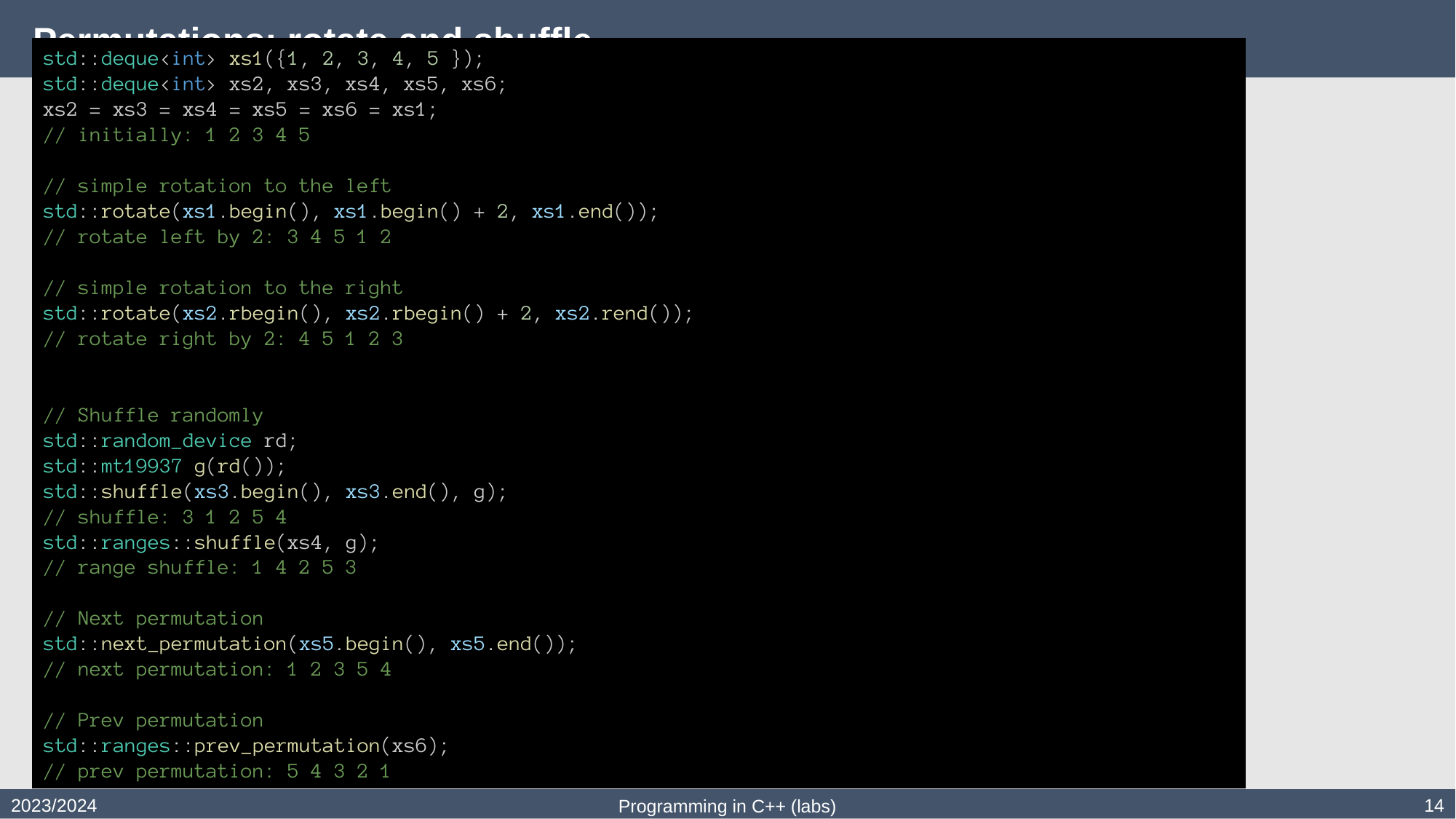

# Permutations: rotate and shuffle
std::deque<int> xs1({1, 2, 3, 4, 5 });
std::deque<int> xs2, xs3, xs4, xs5, xs6;
xs2 = xs3 = xs4 = xs5 = xs6 = xs1;
// initially: 1 2 3 4 5
// simple rotation to the left
std::rotate(xs1.begin(), xs1.begin() + 2, xs1.end());
// rotate left by 2: 3 4 5 1 2
// simple rotation to the right
std::rotate(xs2.rbegin(), xs2.rbegin() + 2, xs2.rend());
// rotate right by 2: 4 5 1 2 3
// Shuffle randomly
std::random_device rd;
std::mt19937 g(rd());
std::shuffle(xs3.begin(), xs3.end(), g);
// shuffle: 3 1 2 5 4
std::ranges::shuffle(xs4, g);
// range shuffle: 1 4 2 5 3
// Next permutation
std::next_permutation(xs5.begin(), xs5.end());
// next permutation: 1 2 3 5 4
// Prev permutation
std::ranges::prev_permutation(xs6);
// prev permutation: 5 4 3 2 1

2023/2024
14
Programming in C++ (labs)